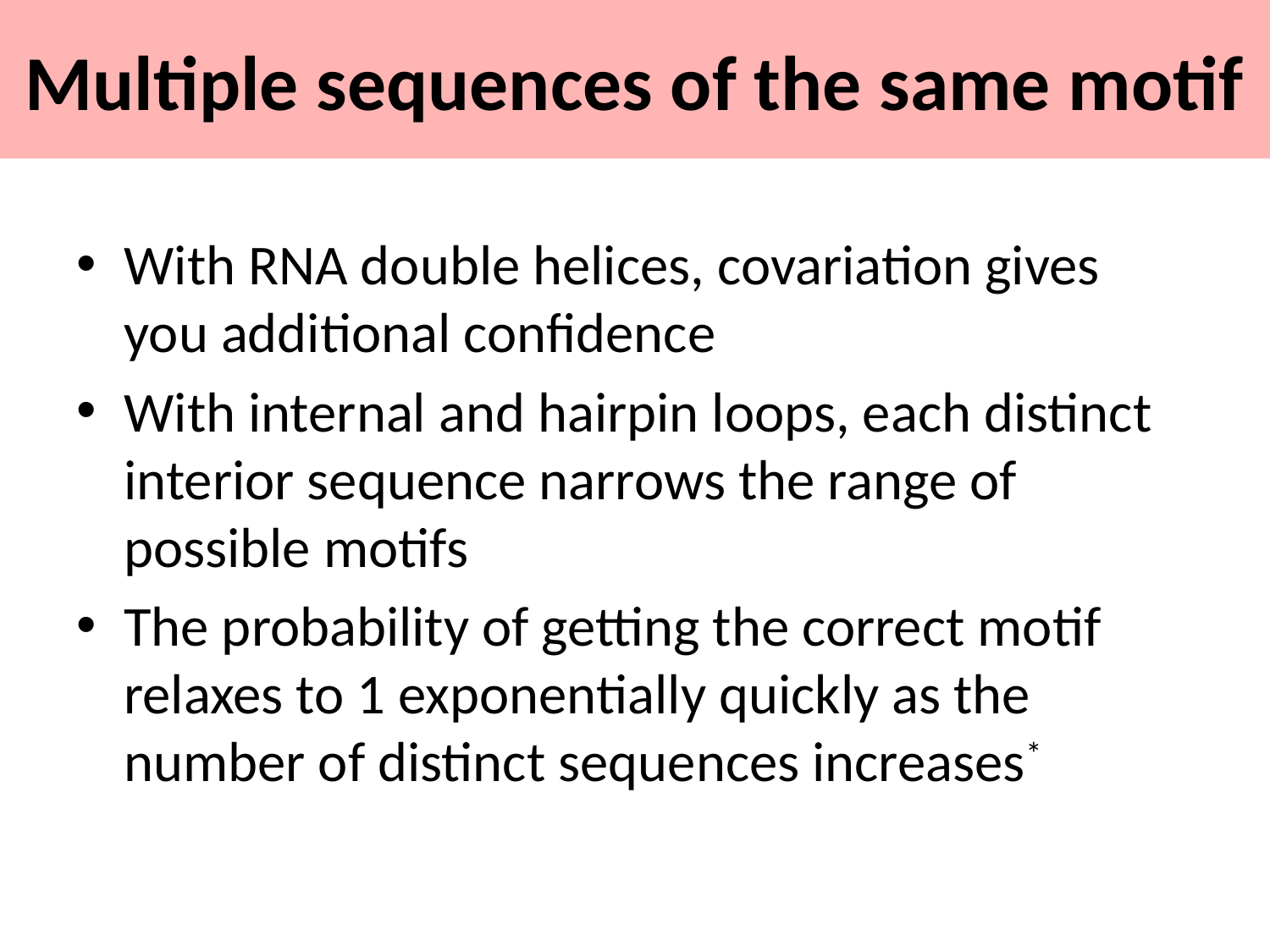

# Multiple sequences of the same motif
With RNA double helices, covariation gives you additional confidence
With internal and hairpin loops, each distinct interior sequence narrows the range of possible motifs
The probability of getting the correct motif relaxes to 1 exponentially quickly as the number of distinct sequences increases*